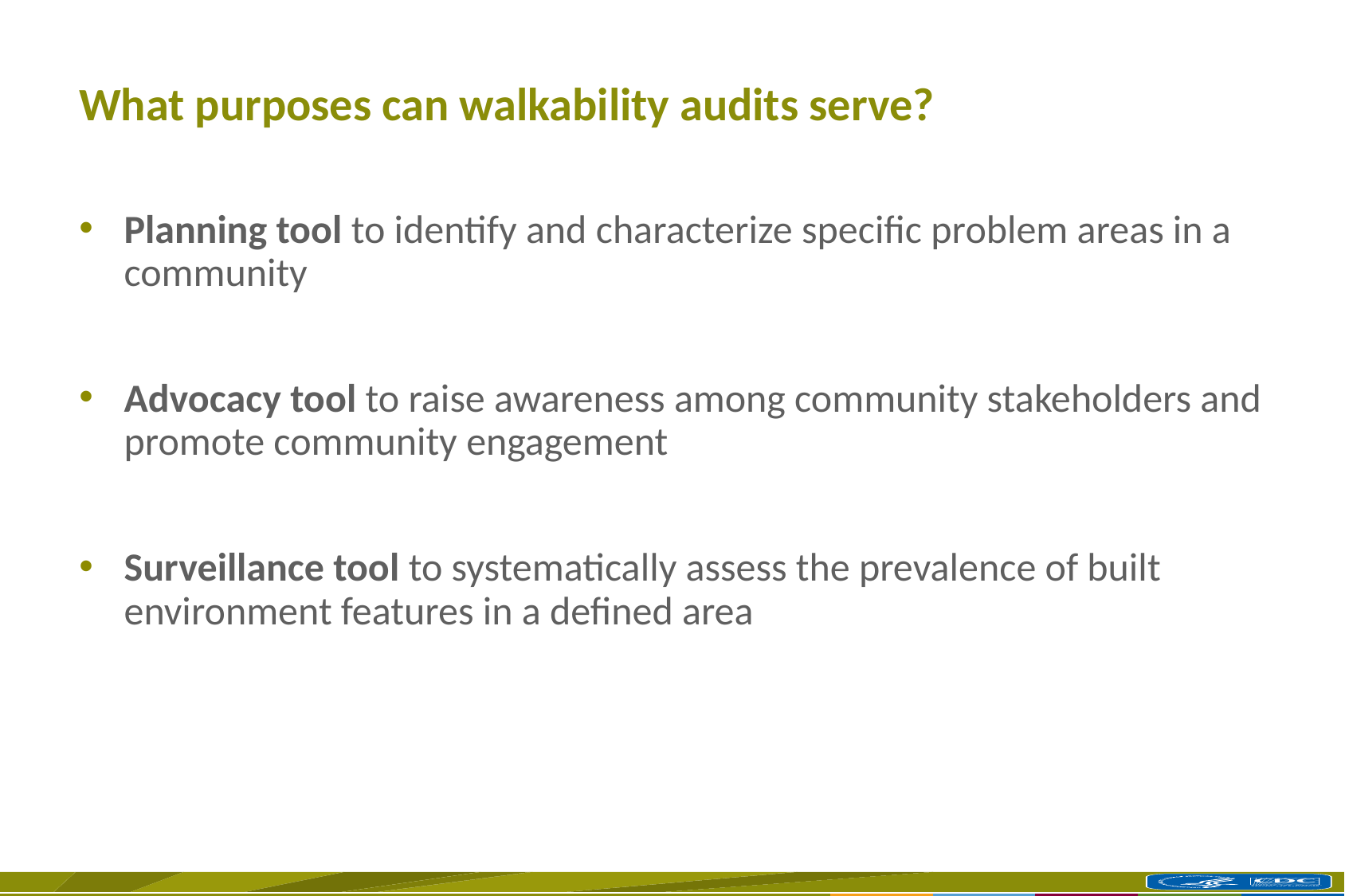

# What purposes can walkability audits serve?
Planning tool to identify and characterize specific problem areas in a community

Advocacy tool to raise awareness among community stakeholders and promote community engagement

Surveillance tool to systematically assess the prevalence of built environment features in a defined area